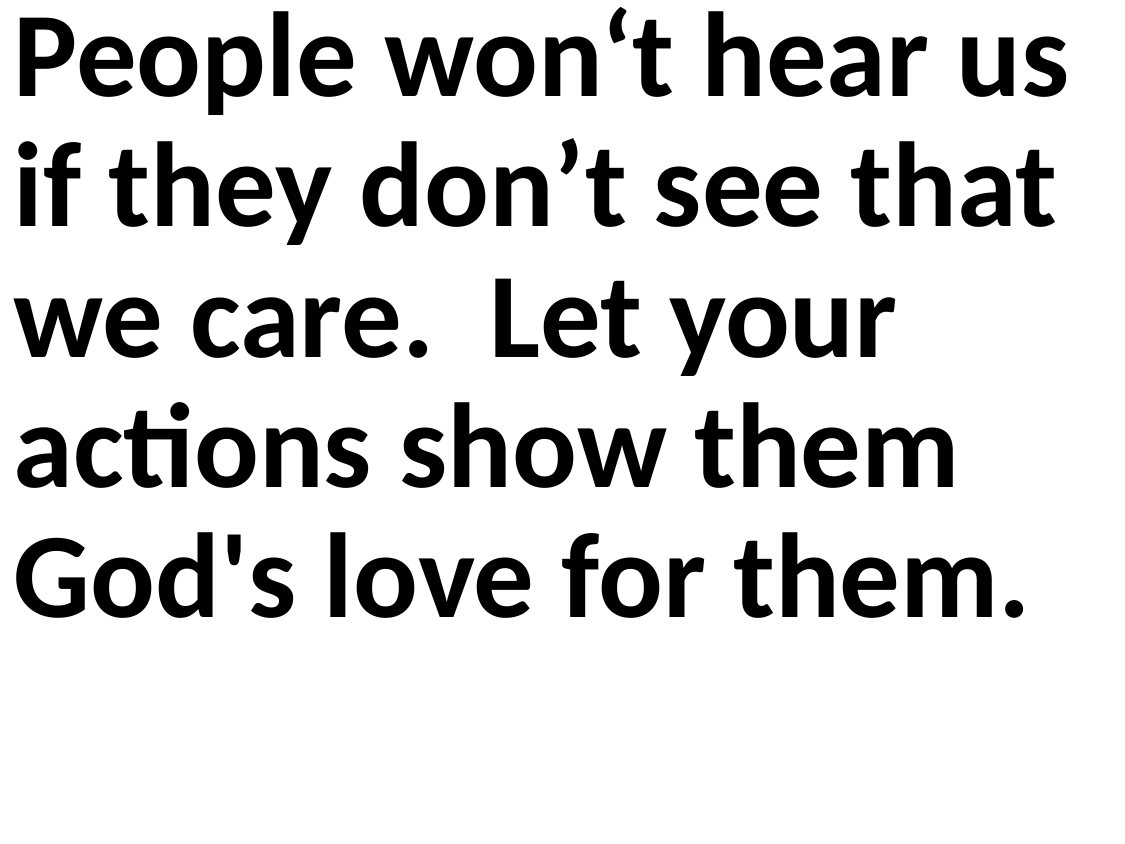

People won‘t hear us if they don’t see that we care.  Let your actions show them God's love for them.